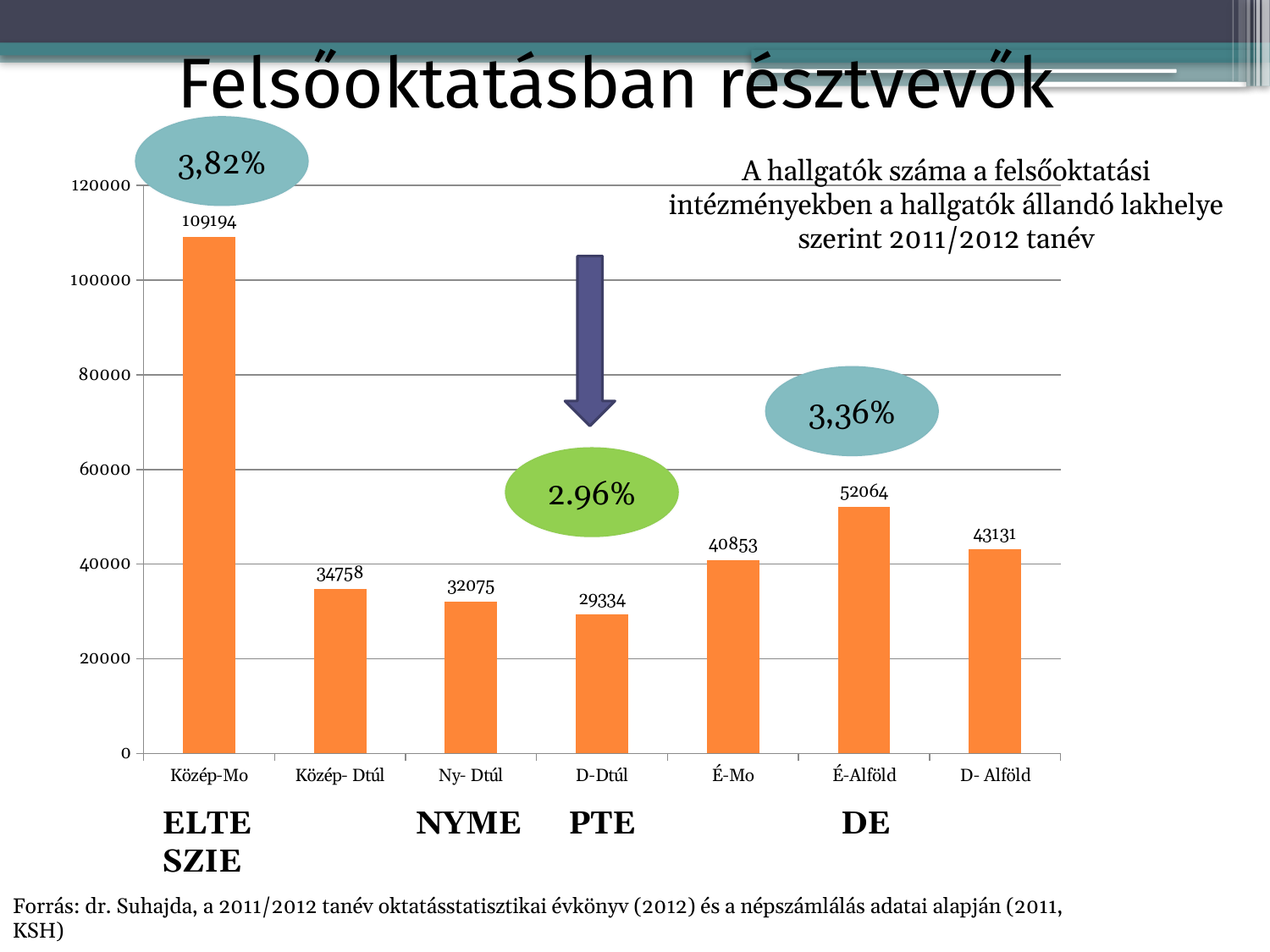

# Felsőoktatásban résztvevők
3,82%
3,36%
2.96%
A hallgatók száma a felsőoktatási intézményekben a hallgatók állandó lakhelye szerint 2011/2012 tanév

### Chart

| Category |  |
|---|---|
| Közép-Mo | 109194.0 |
| Közép- Dtúl | 34758.0 |
| Ny- Dtúl | 32075.0 |
| D-Dtúl | 29334.0 |
| É-Mo | 40853.0 |
| É-Alföld | 52064.0 |
| D- Alföld | 43131.0 |
ELTE
SZIE
NYME
PTE
DE
Forrás: dr. Suhajda, a 2011/2012 tanév oktatásstatisztikai évkönyv (2012) és a népszámlálás adatai alapján (2011, KSH)